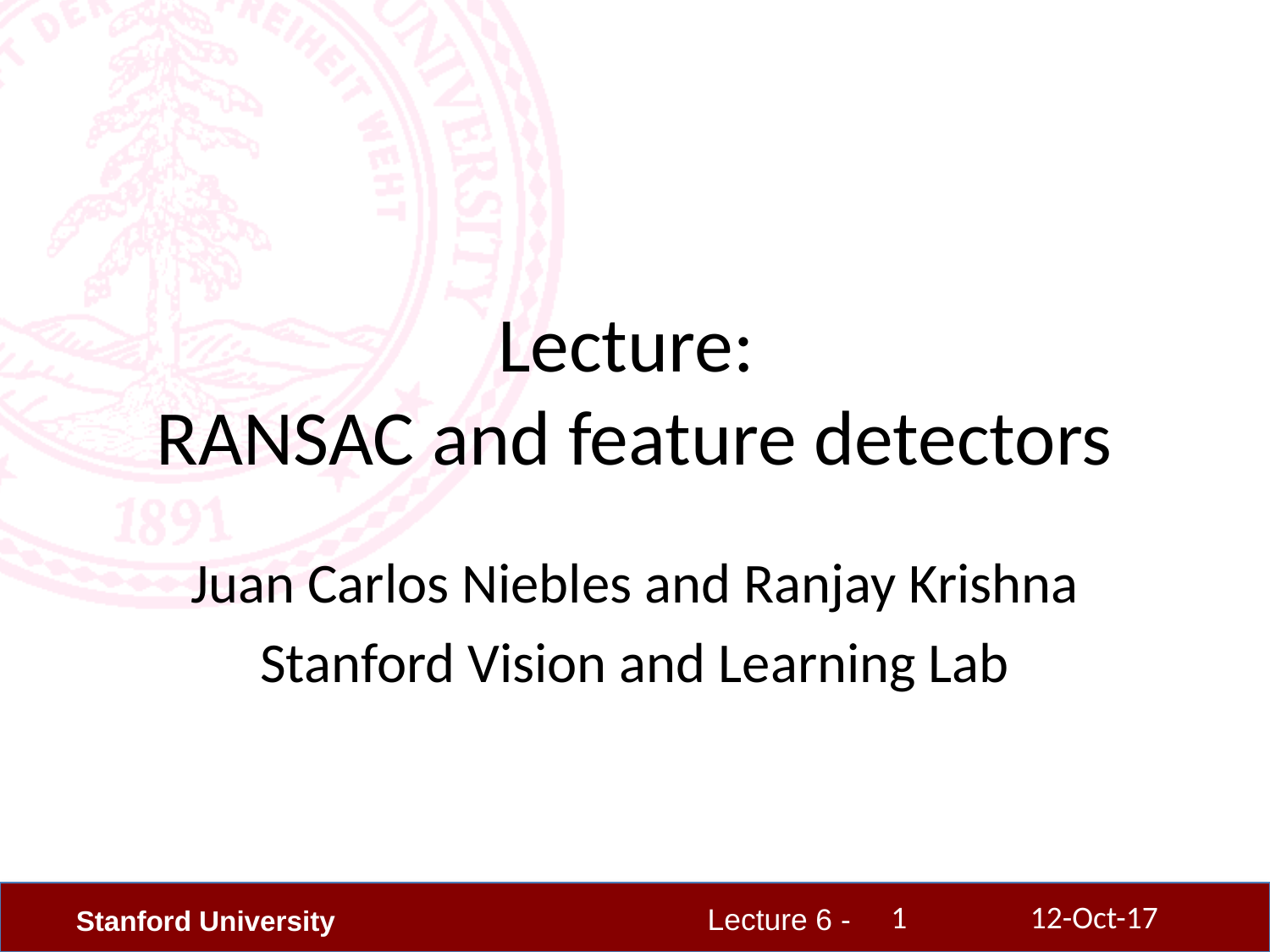

# Lecture: RANSAC and feature detectors
Juan Carlos Niebles and Ranjay Krishna
Stanford Vision and Learning Lab
1
12-Oct-17